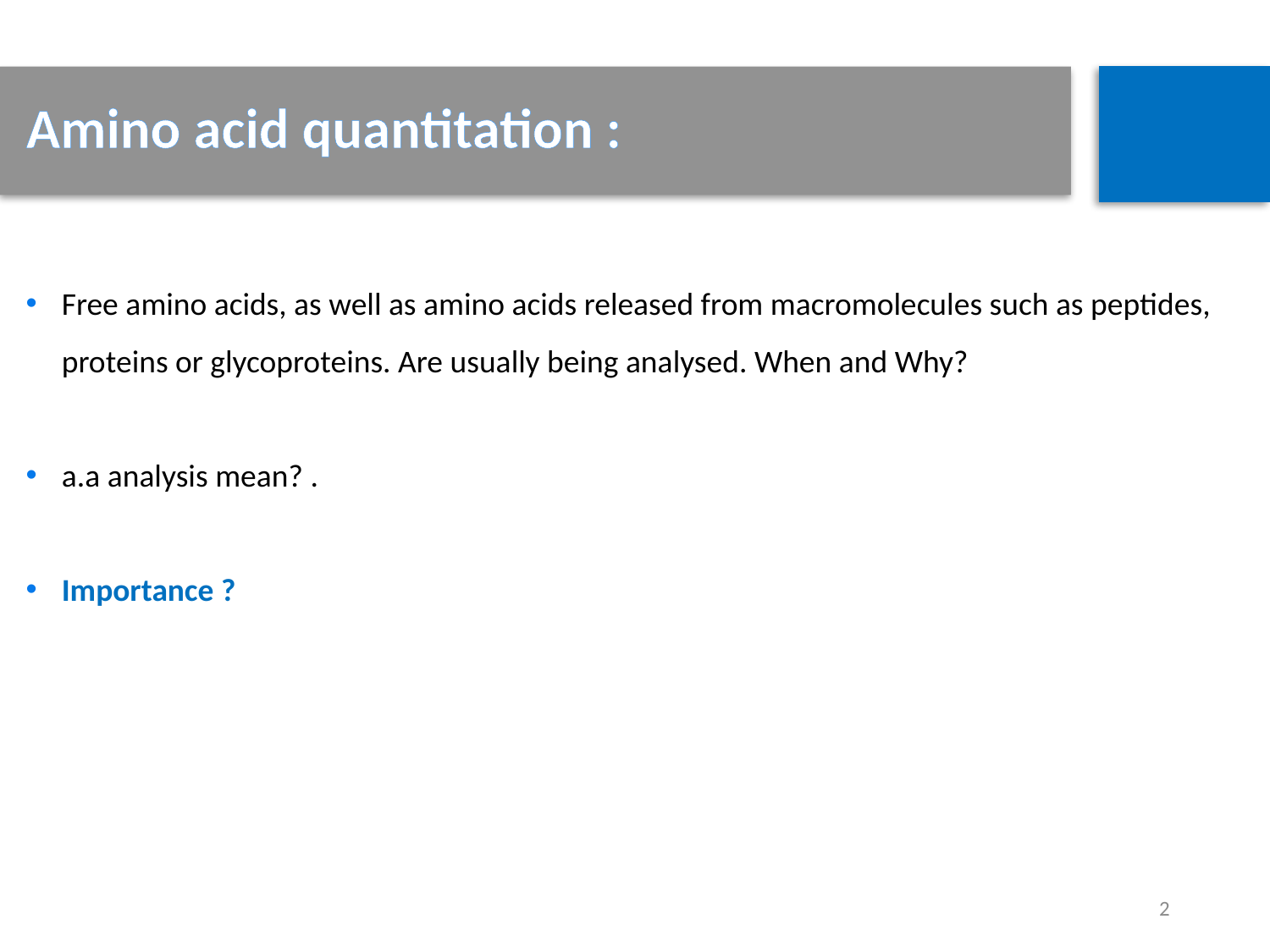

Amino acid quantitation :

Free amino acids, as well as amino acids released from macromolecules such as peptides, proteins or glycoproteins. Are usually being analysed. When and Why?

a.a analysis mean? .

Importance ?

2